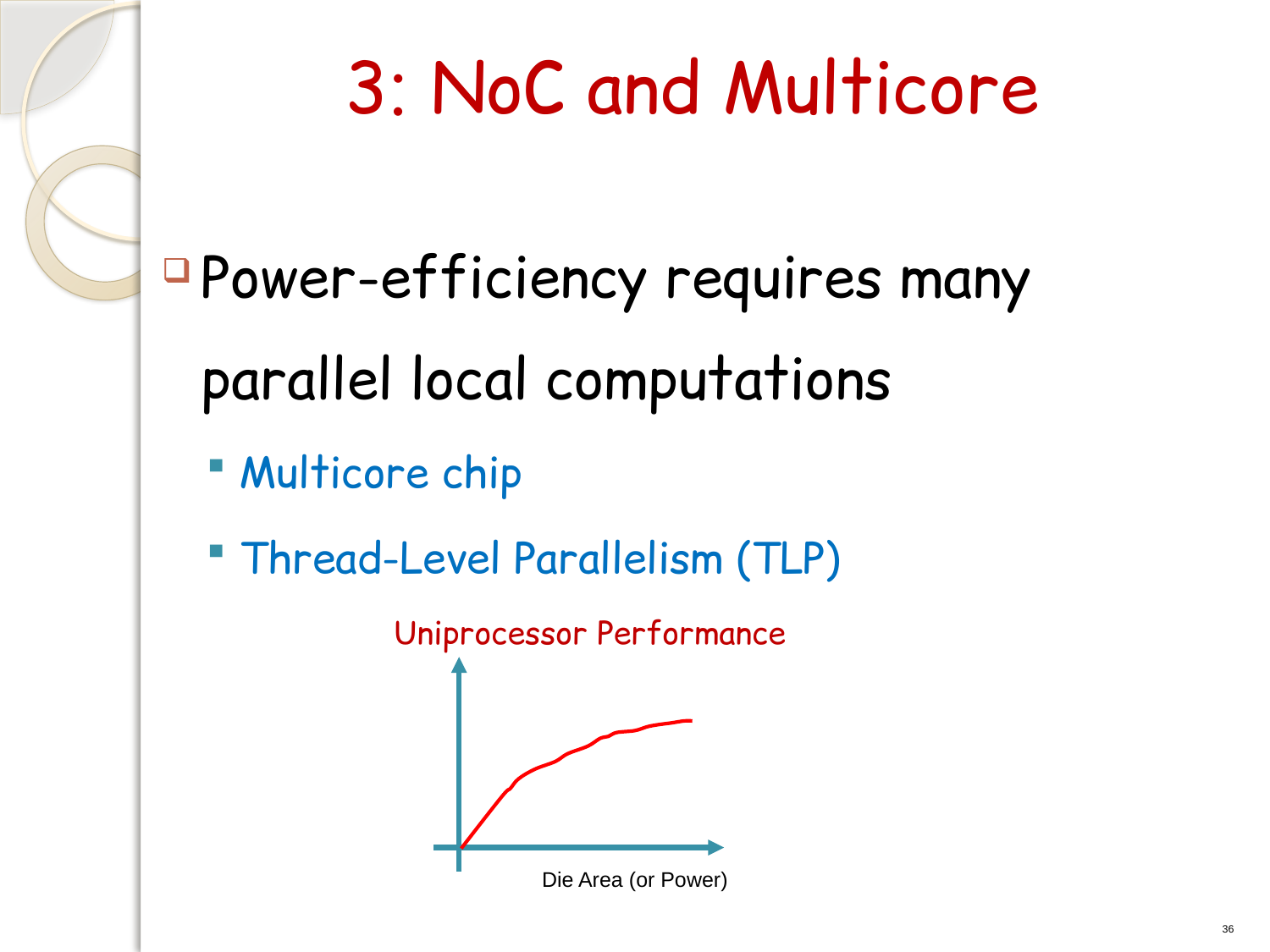

# 3: NoC and Multicore
Power-efficiency requires many parallel local computations
Multicore chip
Thread-Level Parallelism (TLP)

Uniprocessor Performance

Die Area (or Power)
36